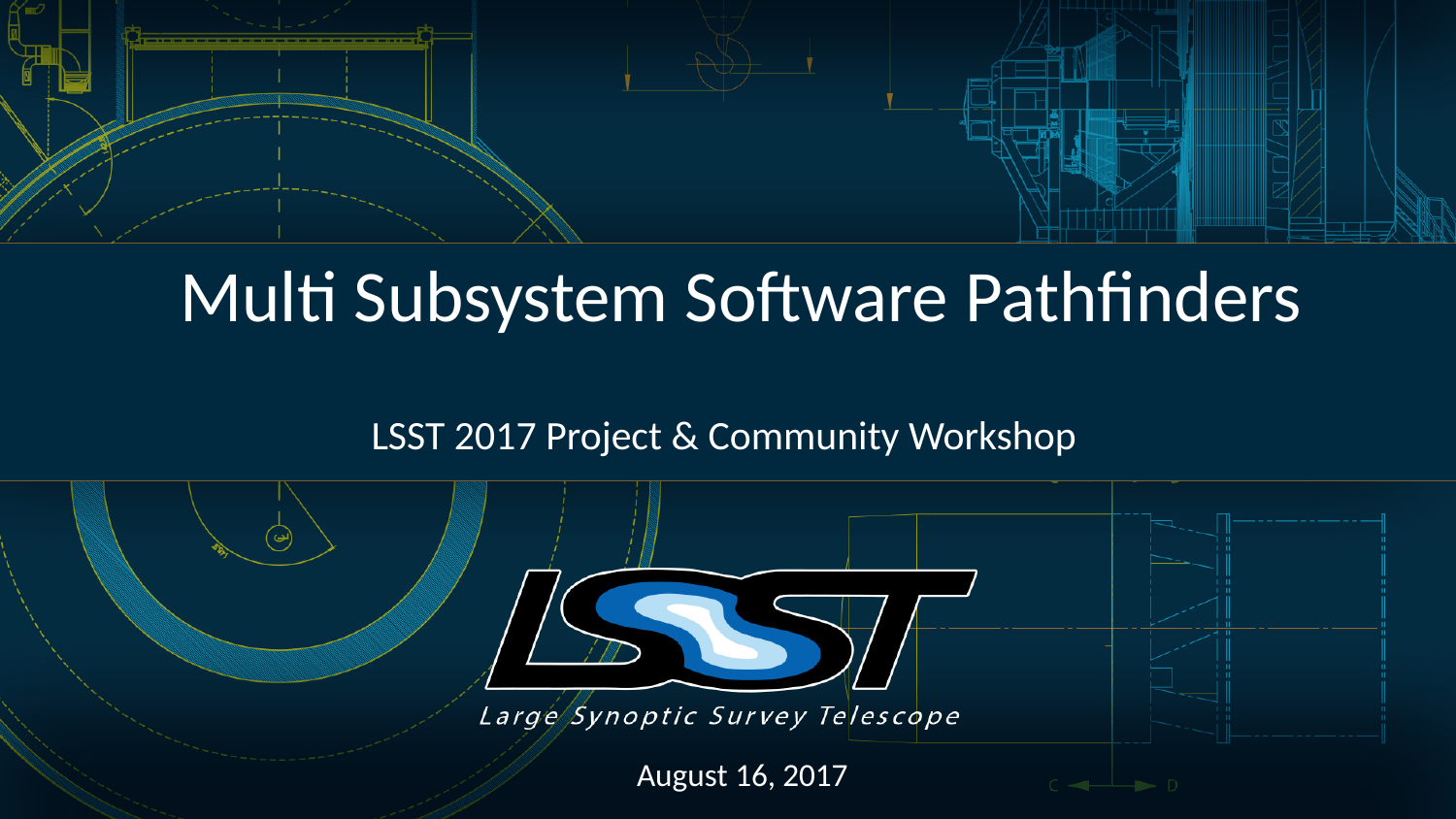

# Multi Subsystem Software Pathfinders

August 16, 2017